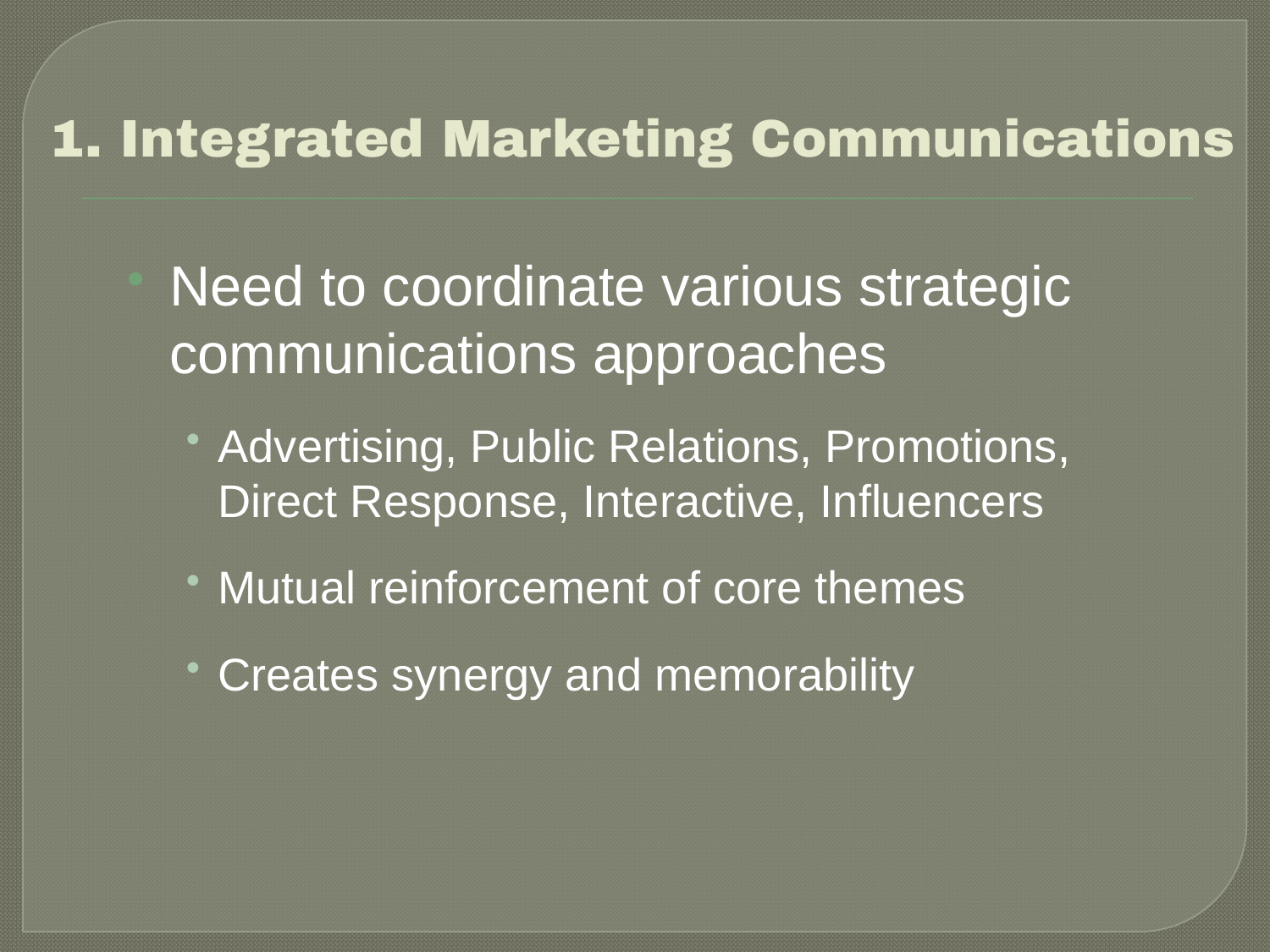

# 1. Integrated Marketing Communications
Need to coordinate various strategic communications approaches
Advertising, Public Relations, Promotions, Direct Response, Interactive, Influencers
Mutual reinforcement of core themes
Creates synergy and memorability